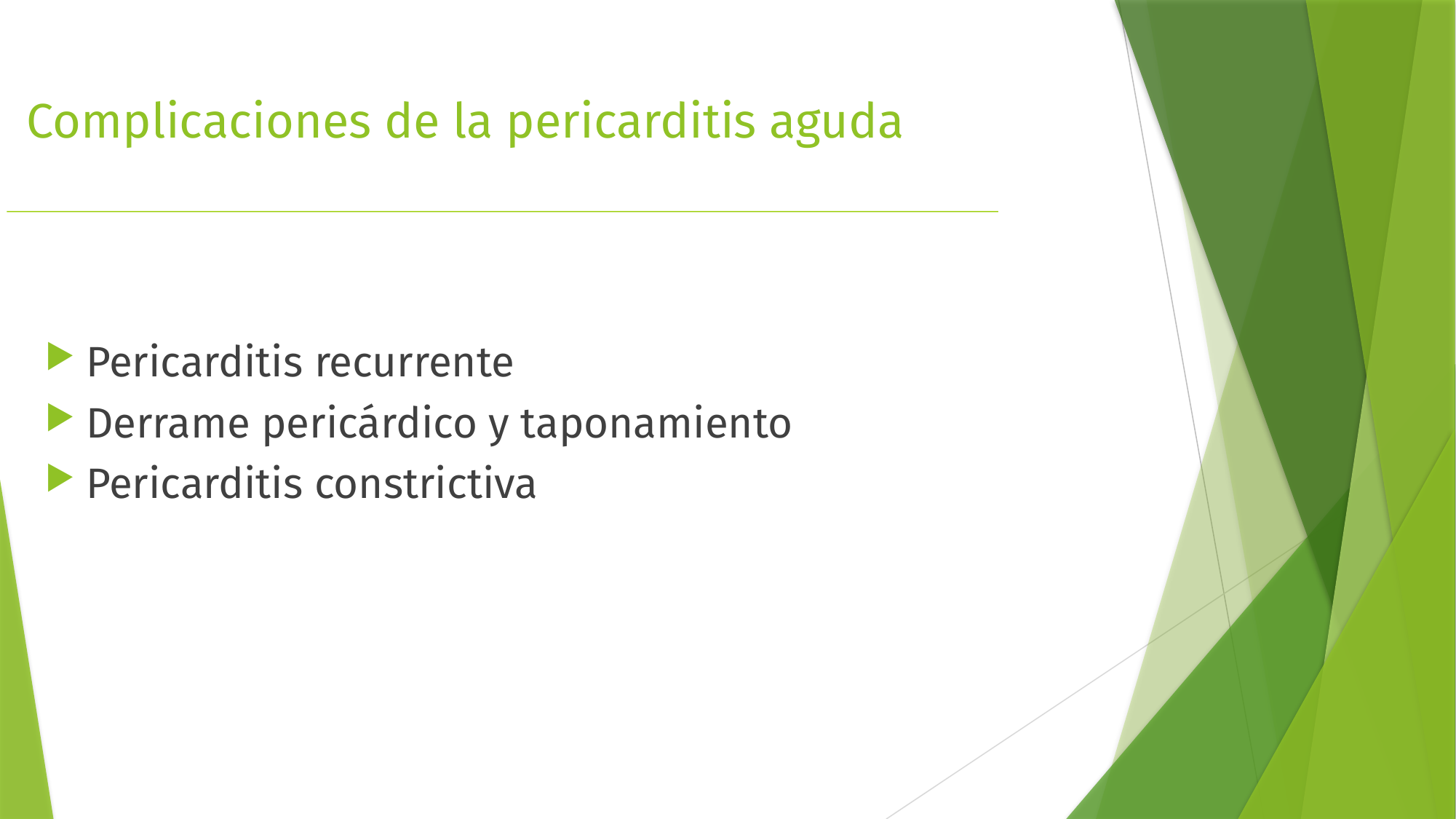

# Complicaciones de la pericarditis aguda

Pericarditis recurrente
Derrame pericárdico y taponamiento
Pericarditis constrictiva